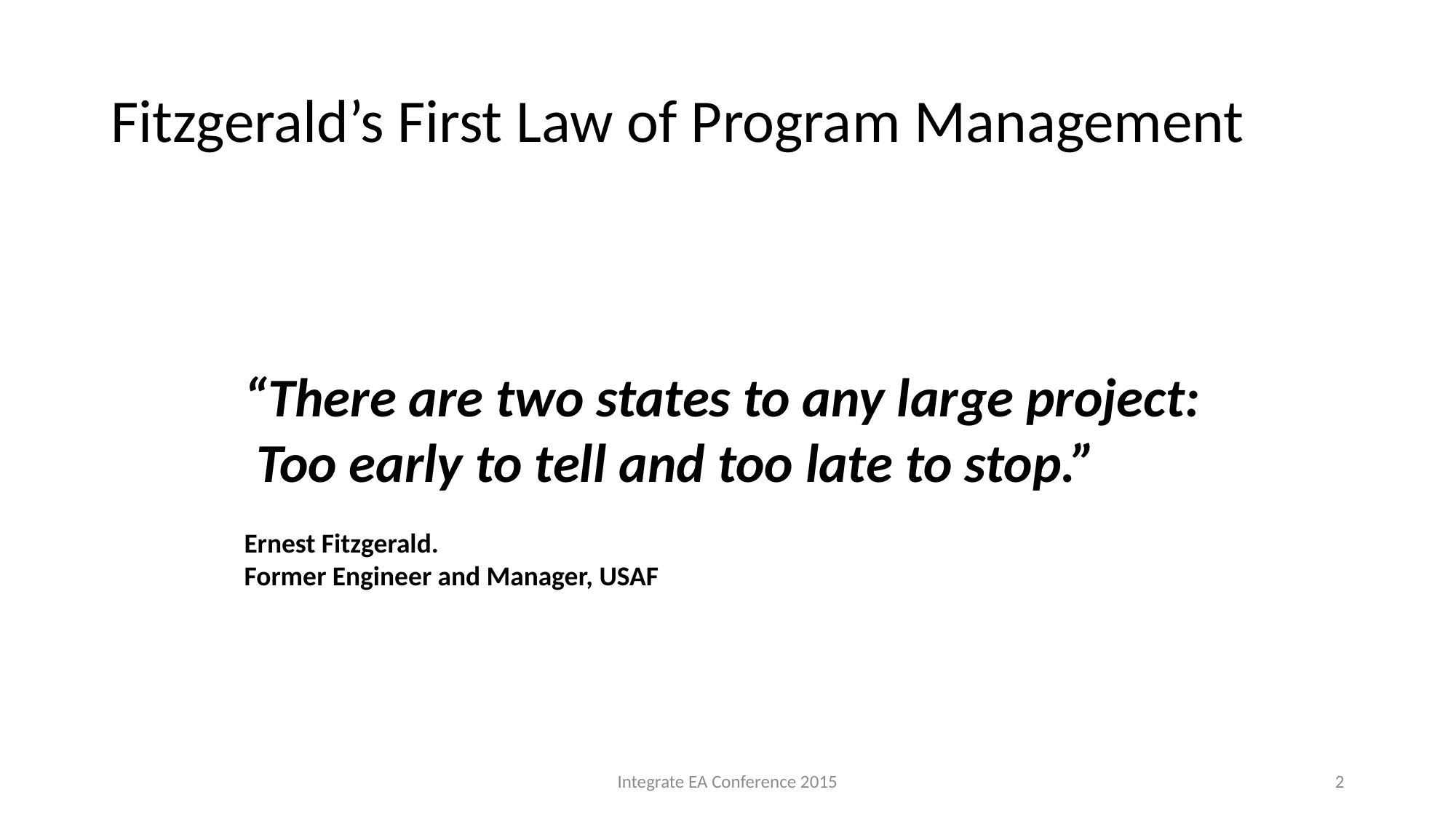

# Fitzgerald’s First Law of Program Management

“There are two states to any large project:  Too early to tell and too late to stop.”

Ernest Fitzgerald.
Former Engineer and Manager, USAF
Integrate EA Conference 2015
2